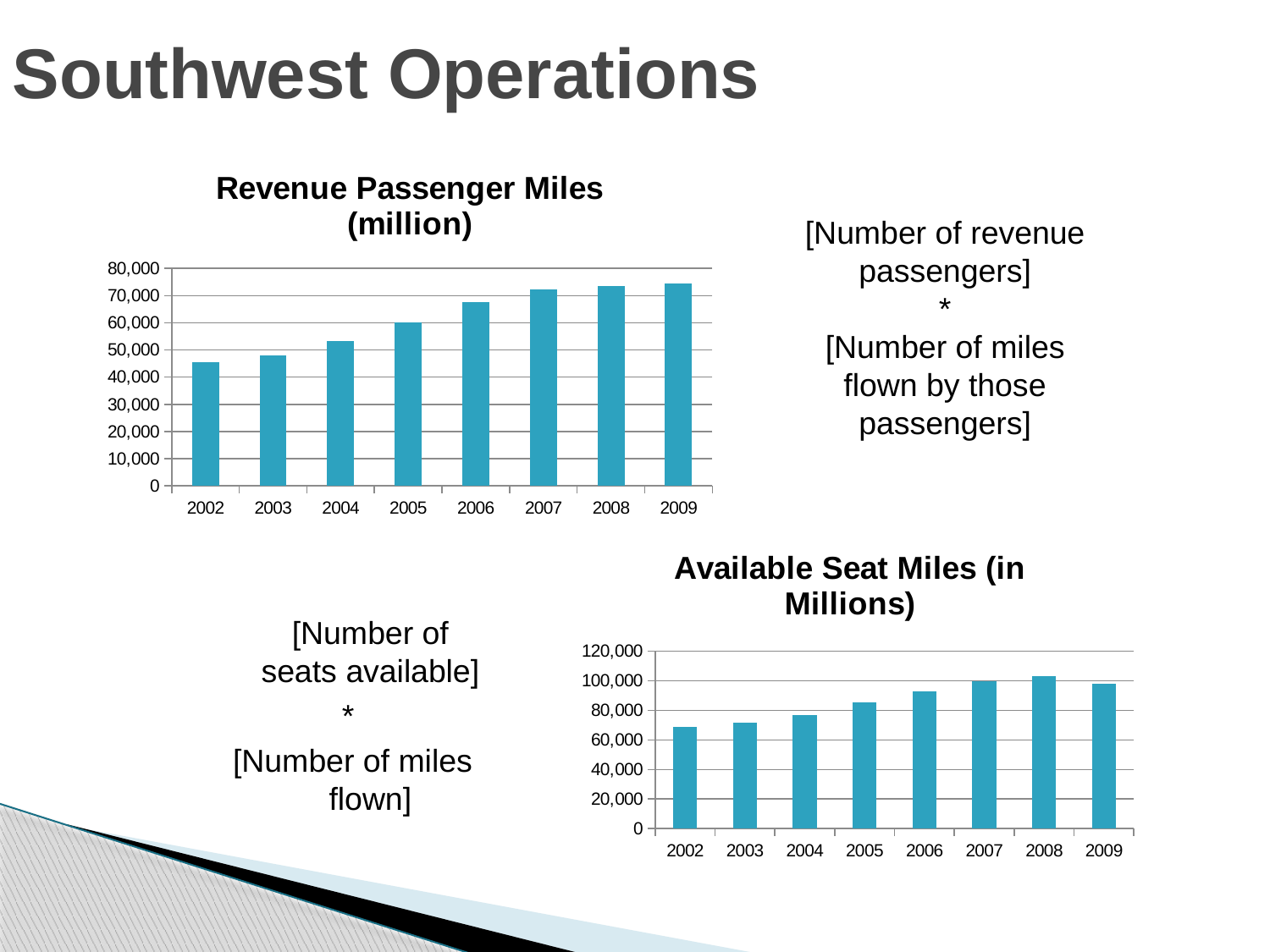

# Southwest Operations

### Chart: Revenue Passenger Miles (million)

| Category | RPM's (million) |
|---|---|
| 2002 | 45392.0 |
| 2003 | 47943.0 |
| 2004 | 53418.0 |
| 2005 | 60223.0 |
| 2006 | 67691.0 |
| 2007 | 72319.0 |
| 2008 | 73492.0 |
| 2009 | 74457.0 |
[Number of revenue passengers]
*
[Number of miles flown by those passengers]

### Chart: Available Seat Miles (in Millions)

| Category |  |
|---|---|
| 2002 | 68887.0 |
| 2003 | 71790.0 |
| 2004 | 76861.0 |
| 2005 | 85173.0 |
| 2006 | 92663.0 |
| 2007 | 99636.0 |
| 2008 | 103271.0 |
| 2009 | 98002.0 |
	[Number of seats available]
*
[Number of miles flown]